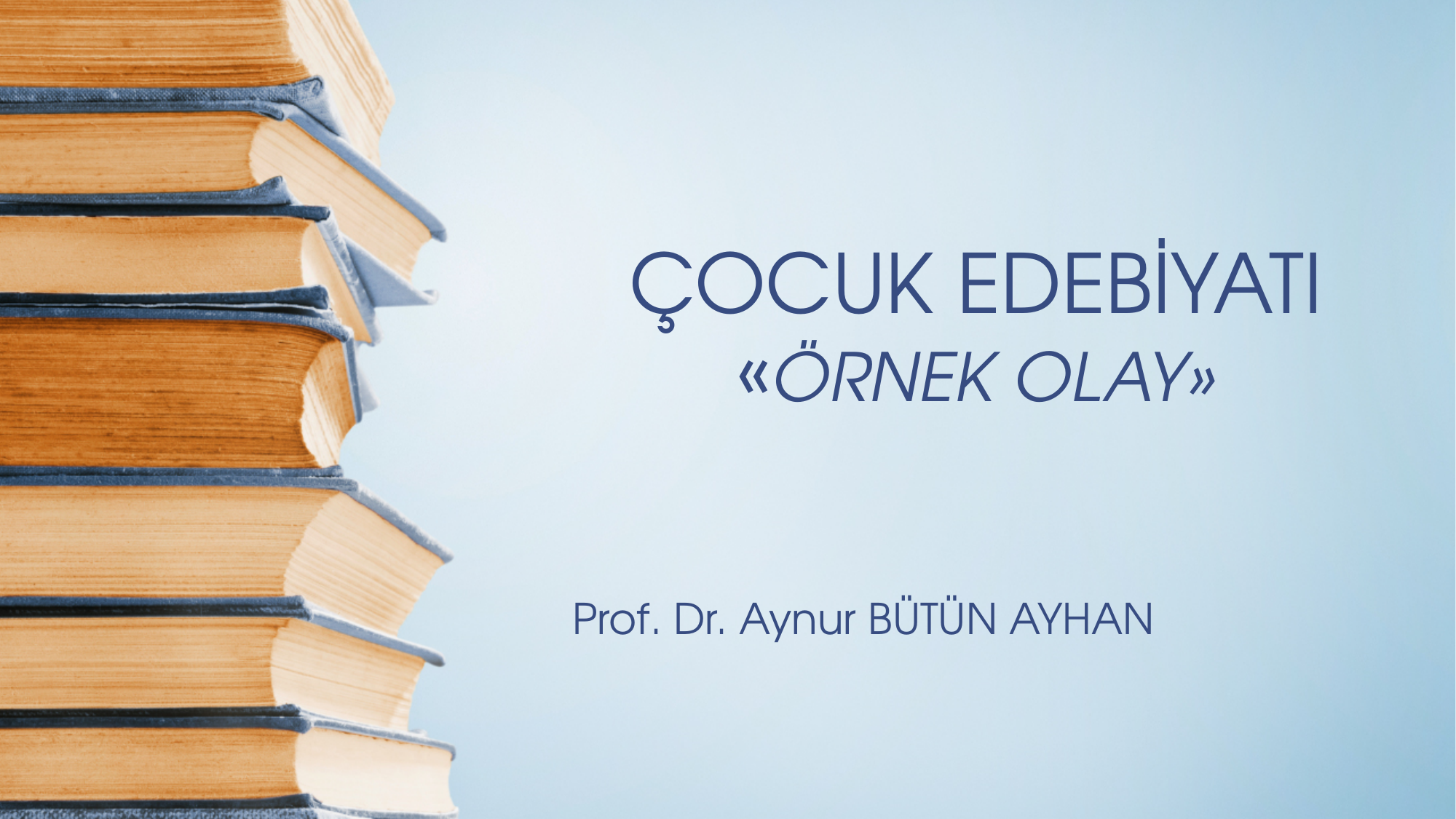

# ÇOCUK EDEBİYATI «ÖRNEK OLAY»
Prof. Dr. Aynur BÜTÜN AYHAN